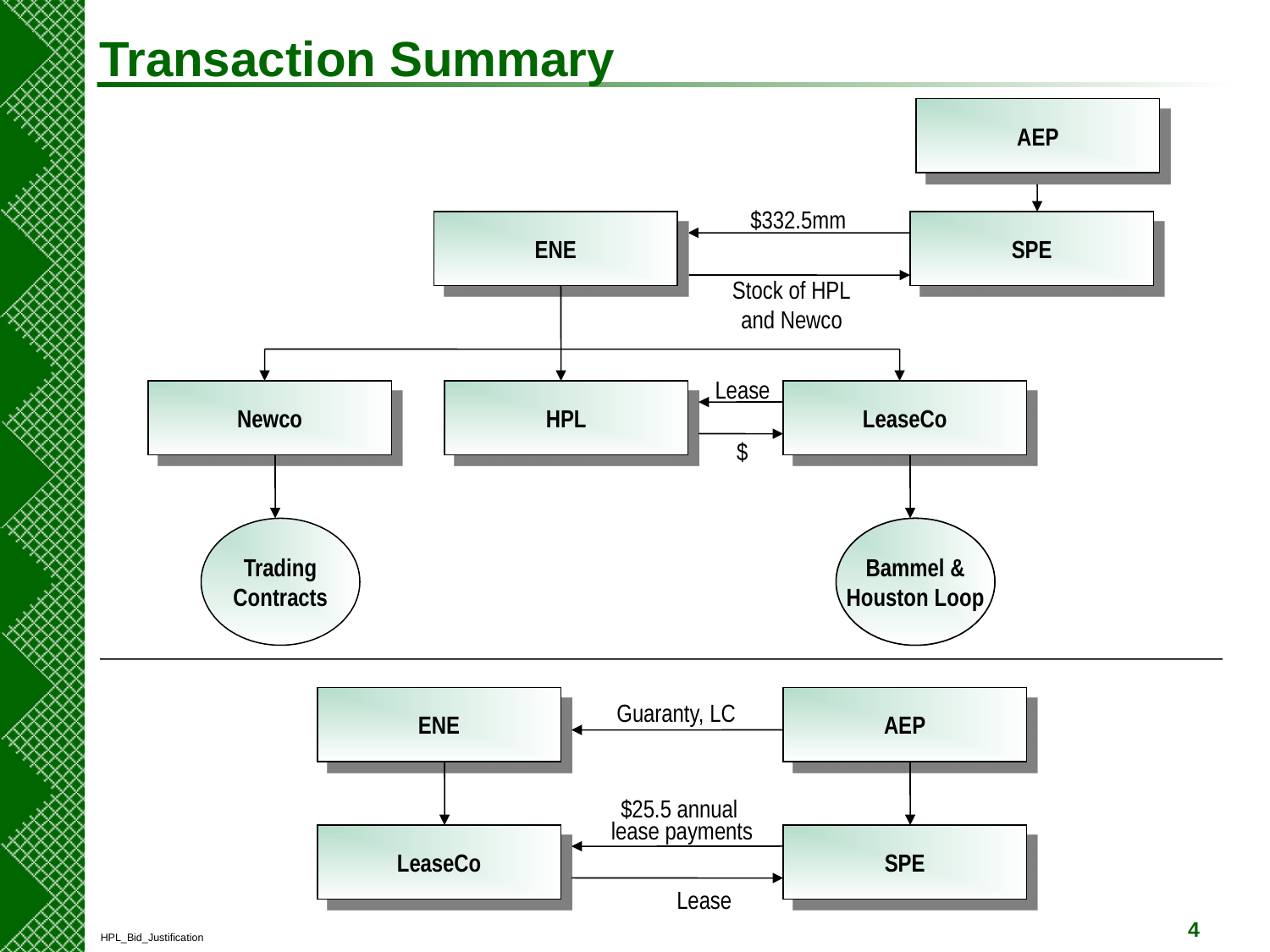

# Transaction Summary
AEP

$332.5mm
ENE
SPE

Stock of HPL
and Newco

Lease
Newco
HPL
LeaseCo

$

Trading
Contracts

Bammel &
Houston Loop

ENE
AEP
Guaranty, LC

$25.5 annual
 lease payments
LeaseCo
SPE

Lease